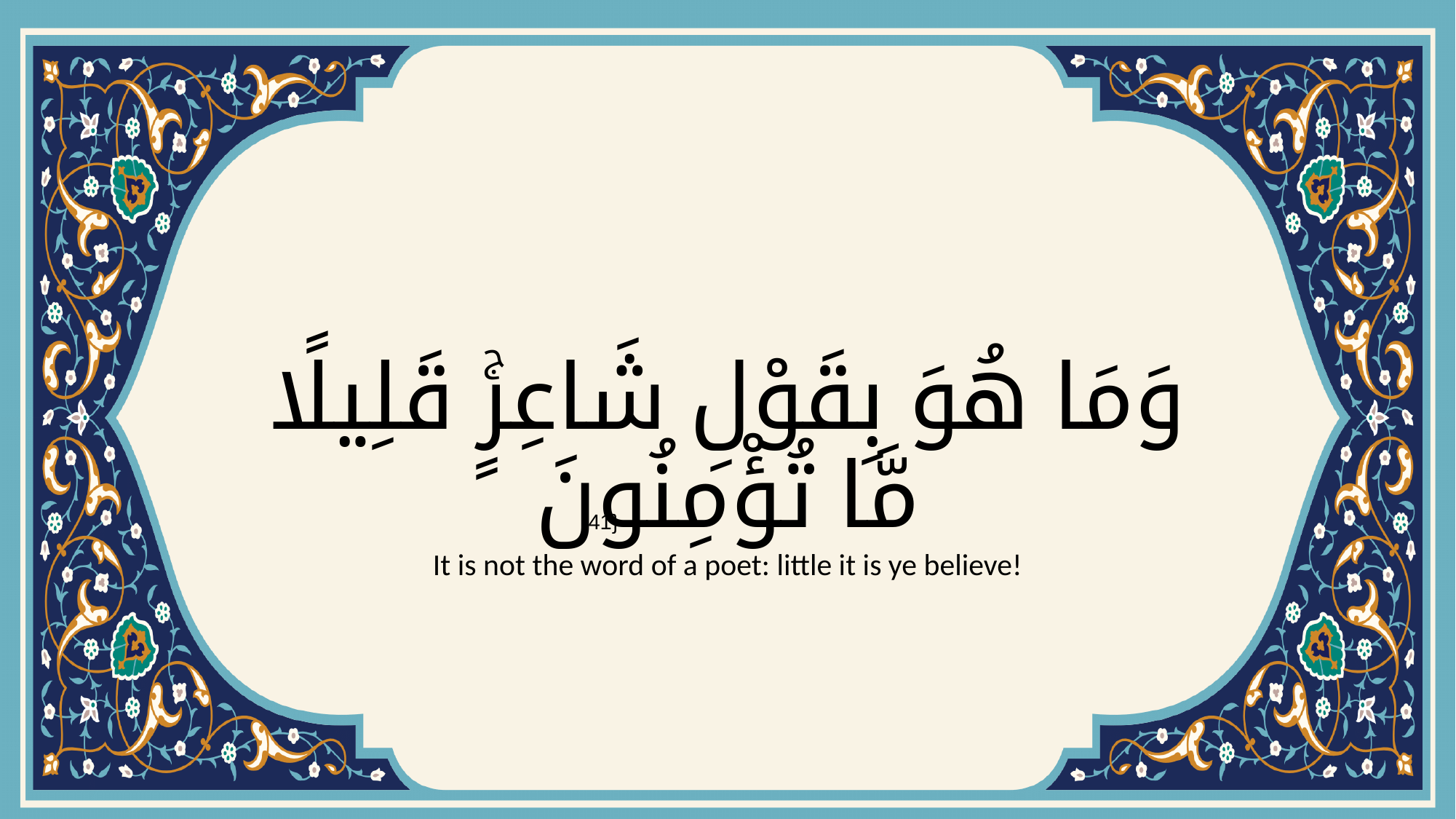

# وَمَا هُوَ بِقَوْلِ شَاعِرٍۚ قَلِيلًا مَّا تُؤْمِنُونَ
{41}
It is not the word of a poet: little it is ye believe!